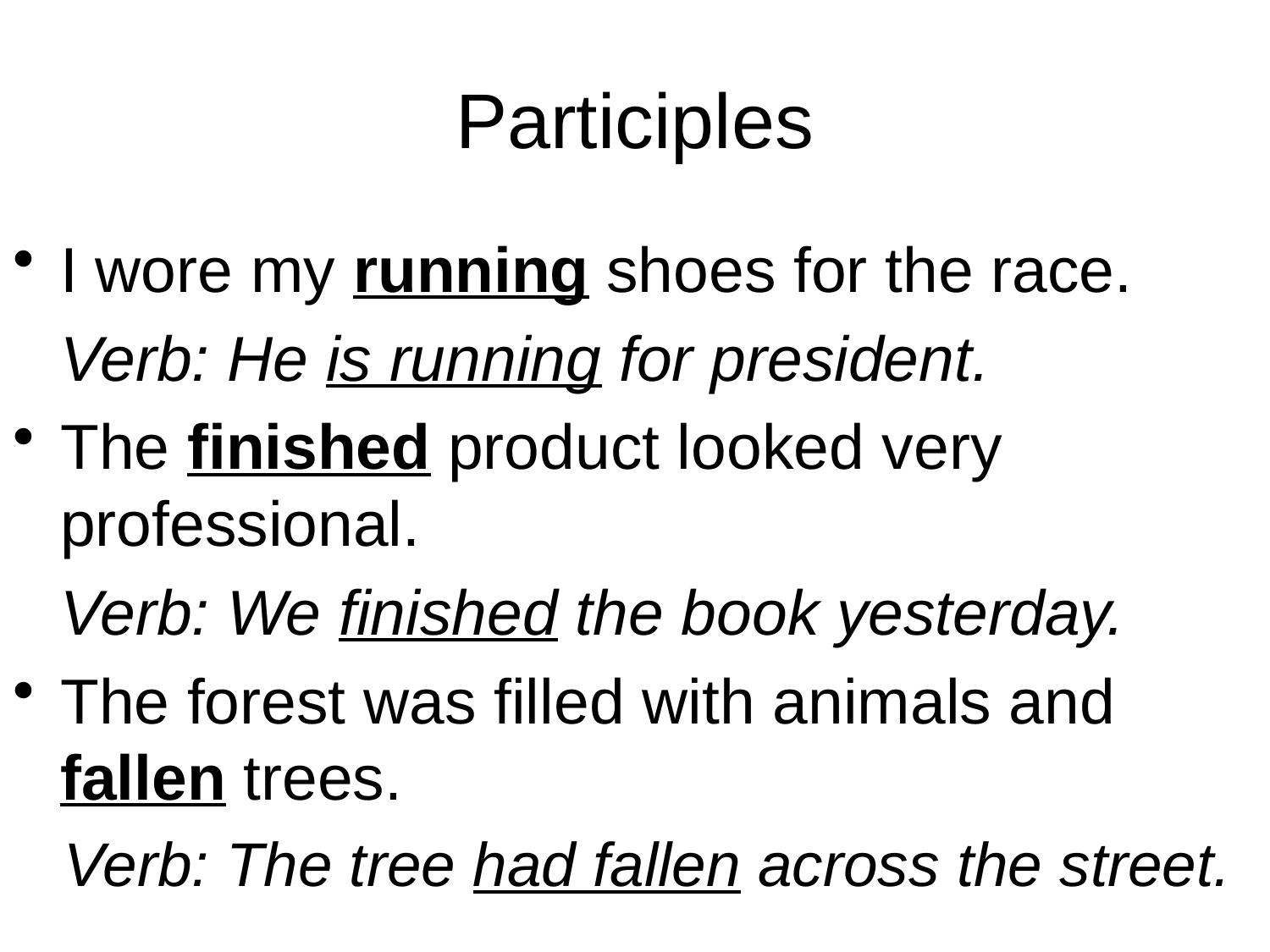

# Participles
I wore my running shoes for the race.
	Verb: He is running for president.
The finished product looked very professional.
	Verb: We finished the book yesterday.
The forest was filled with animals and fallen trees.
   Verb: The tree had fallen across the street.